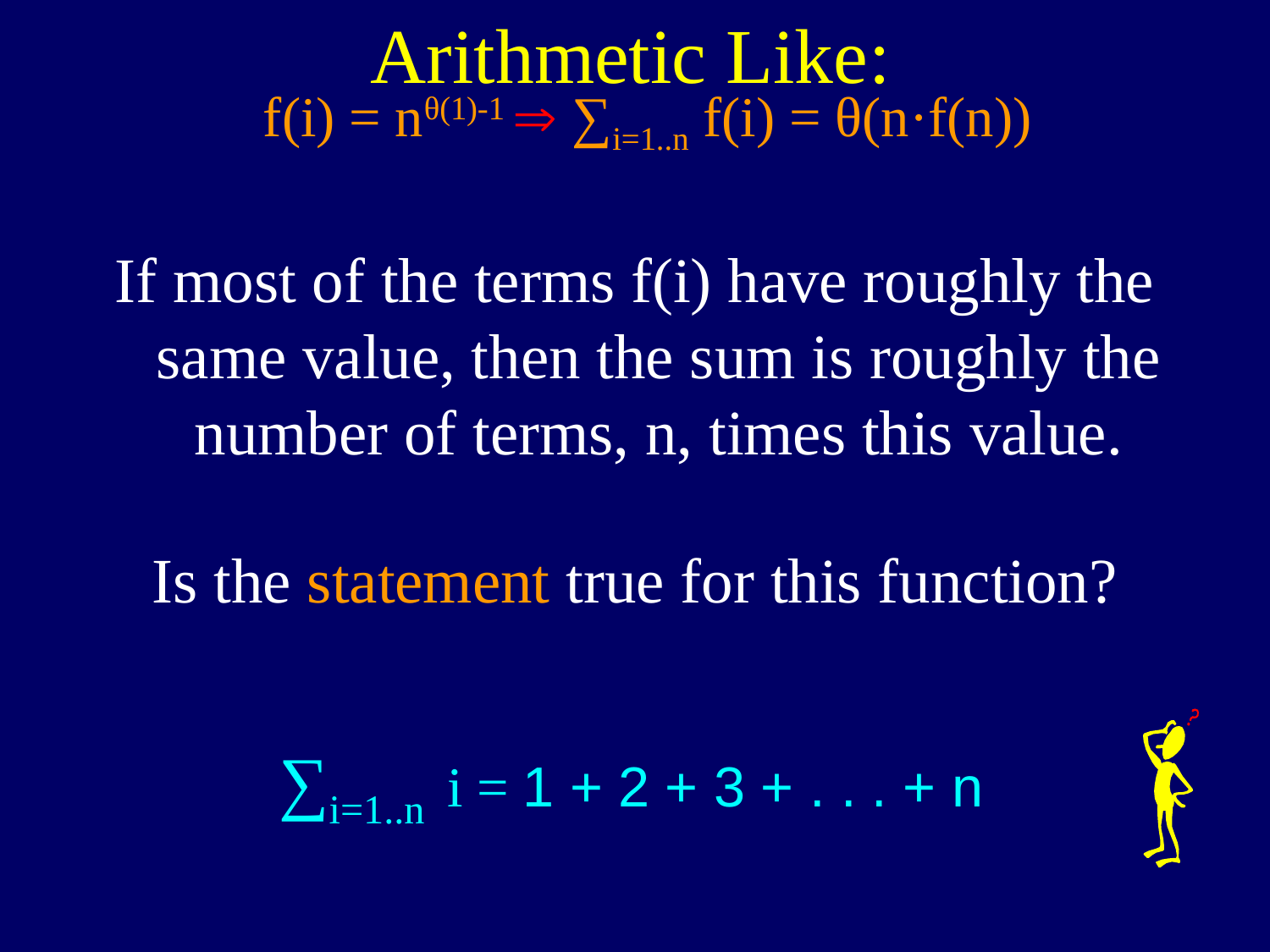

Arithmetic Like:
f(i) = nθ(1)-1 ⇒ ∑i=1..n f(i) = θ(n·f(n))
If most of the terms f(i) have roughly the same value, then the sum is roughly the number of terms, n, times this value.
Is the statement true for this function?

∑i=1..n  i = 1 + 2 + 3 + . . . + n